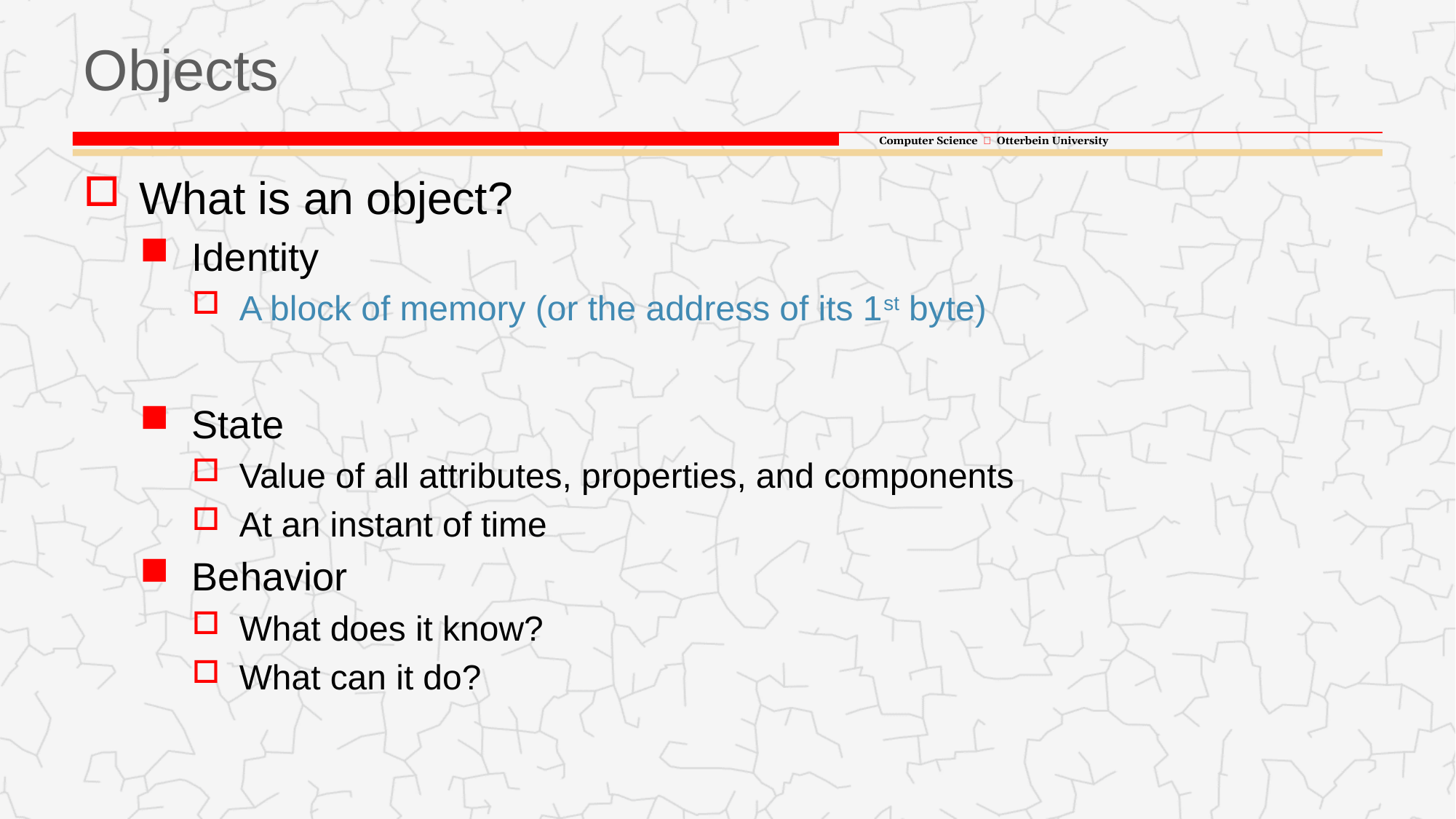

# Objects
What is an object?
Identity
A block of memory (or the address of its 1st byte)

State
Value of all attributes, properties, and components
At an instant of time
Behavior
What does it know?
What can it do?